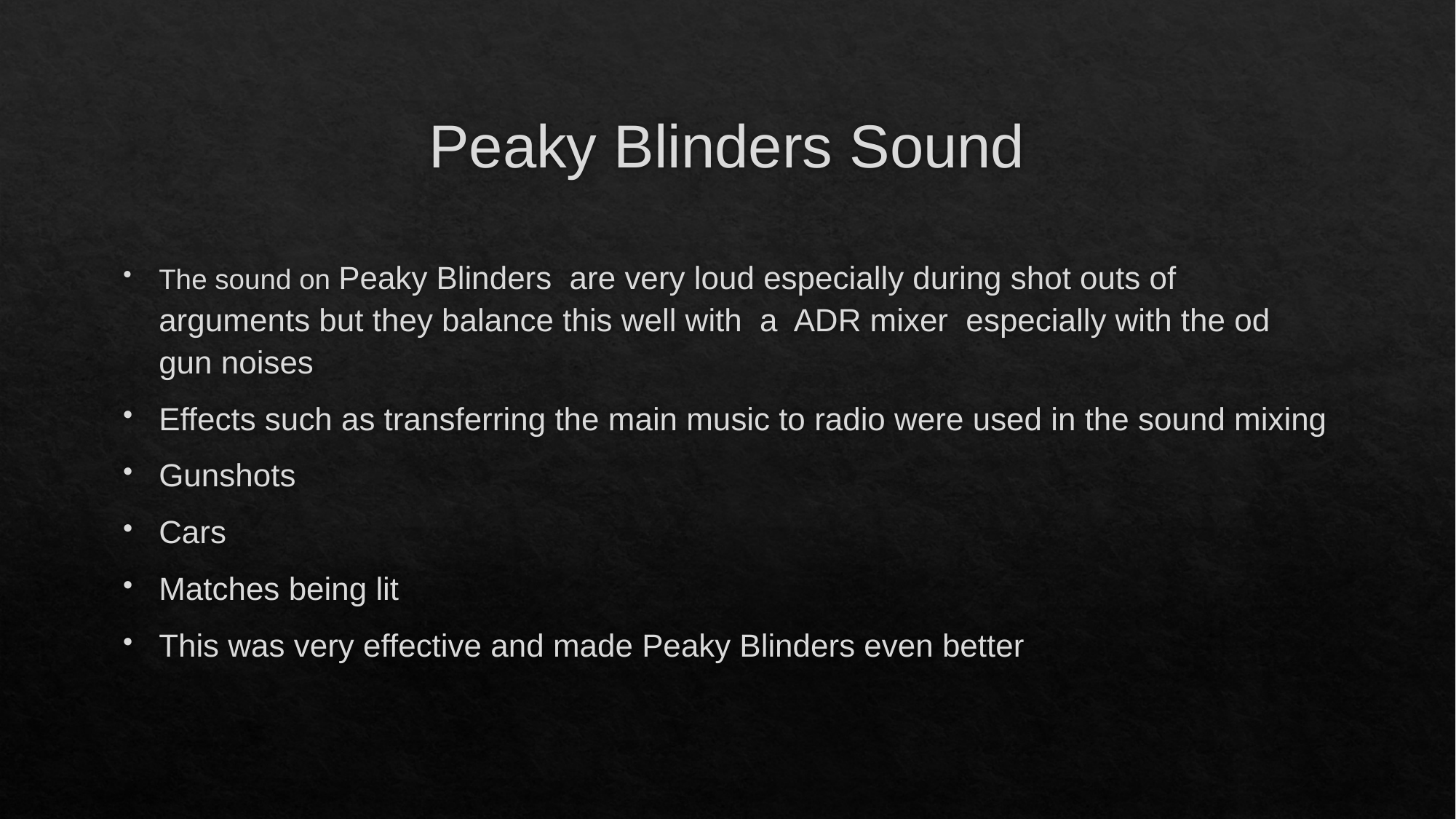

# Peaky Blinders Sound
The sound on Peaky Blinders  are very loud especially during shot outs of arguments but they balance this well with  a  ADR mixer  especially with the od gun noises
Effects such as transferring the main music to radio were used in the sound mixing
Gunshots
Cars
Matches being lit
This was very effective and made Peaky Blinders even better